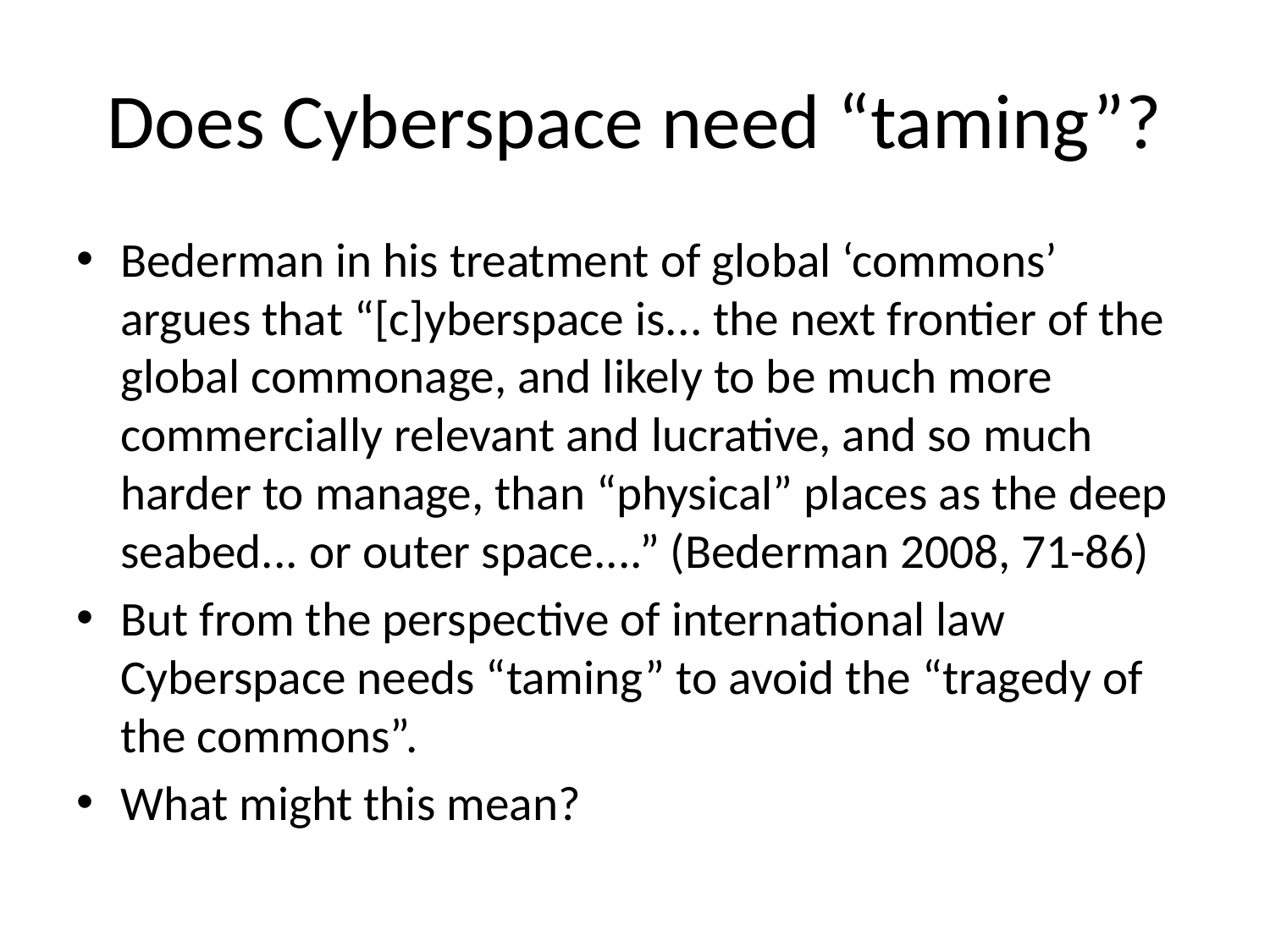

# Does Cyberspace need “taming”?
Bederman in his treatment of global ‘commons’ argues that “[c]yberspace is... the next frontier of the global commonage, and likely to be much more commercially relevant and lucrative, and so much harder to manage, than “physical” places as the deep seabed... or outer space....” (Bederman 2008, 71-86)
But from the perspective of international law Cyberspace needs “taming” to avoid the “tragedy of the commons”.
What might this mean?